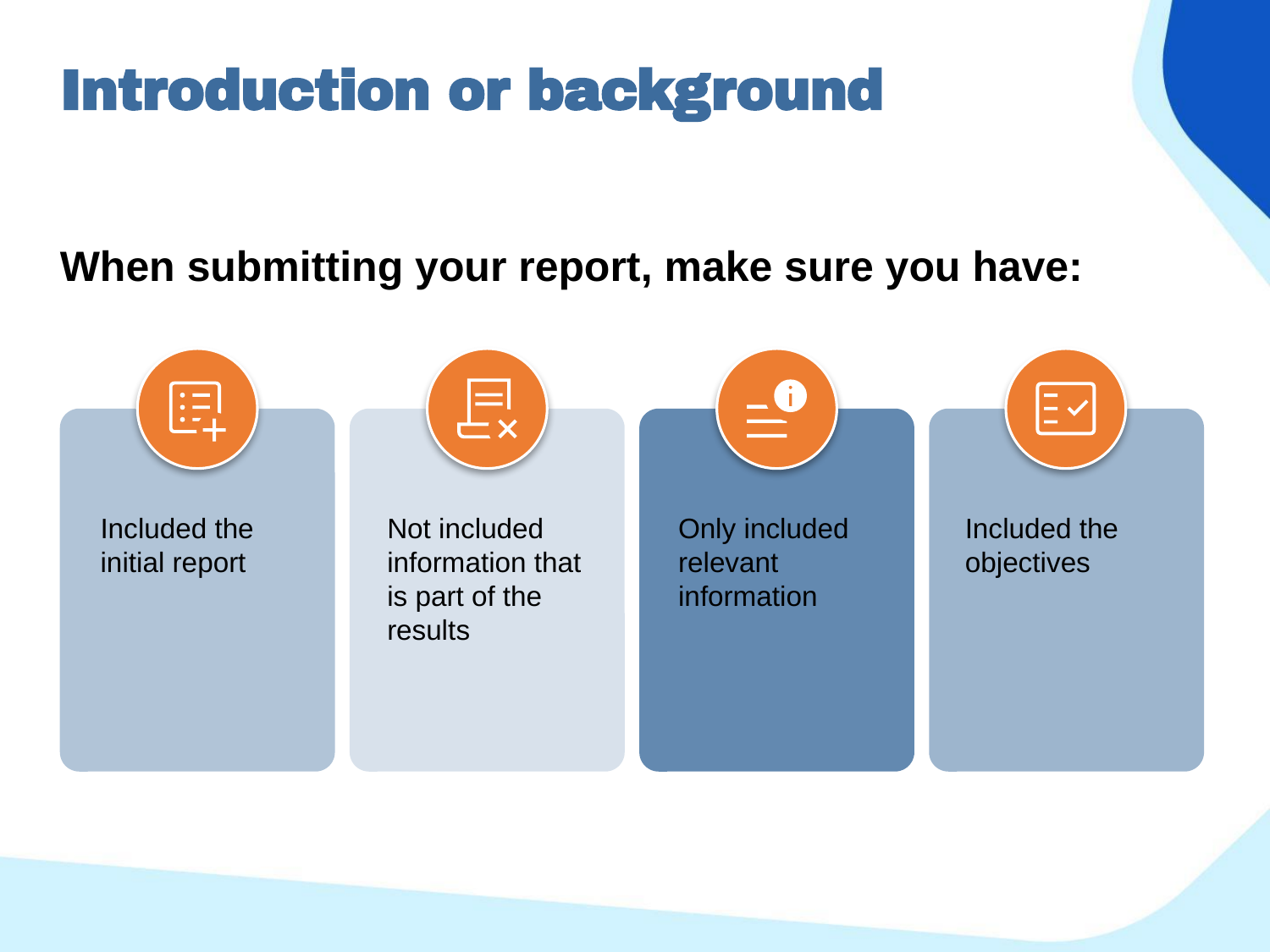

Introduction or background
When submitting your report, make sure you have:

Included the initial report
Not included information that is part of the results
Only included relevant information
Included the objectives